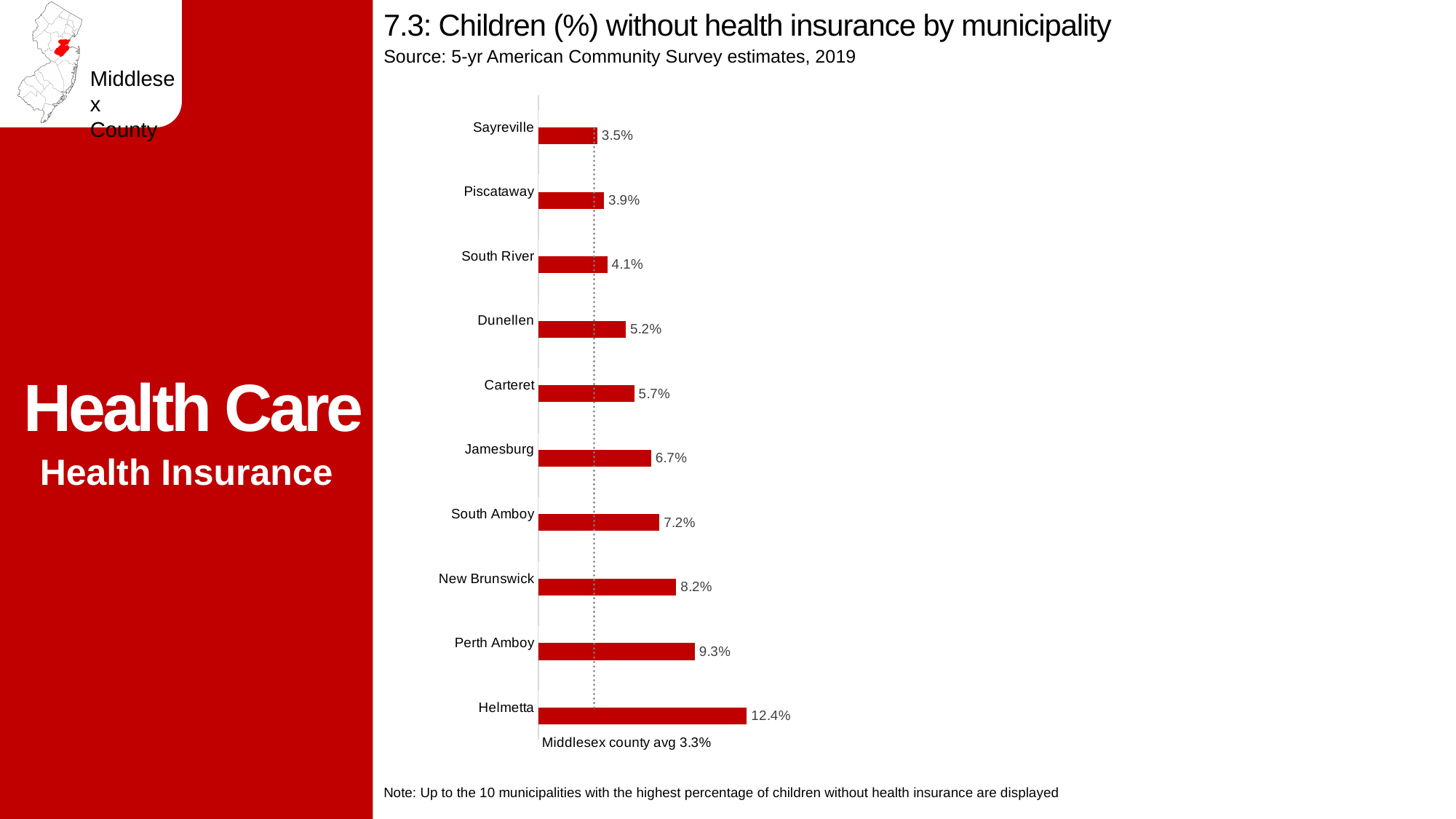

7.3: Children (%) without health insurance by municipality
Source: 5-yr American Community Survey estimates, 2019
Health Care

### Chart

| Category | No health insurance | Middlesex county avg 3.3% |
|---|---|---|
| Helmetta | 0.124 | 0.033 |
| Perth Amboy | 0.093 | 0.033 |
| New Brunswick | 0.082 | 0.033 |
| South Amboy | 0.072 | 0.033 |
| Jamesburg | 0.067 | 0.033 |
| Carteret | 0.057 | 0.033 |
| Dunellen | 0.052 | 0.033 |
| South River | 0.041 | 0.033 |
| Piscataway | 0.039 | 0.033 |
| Sayreville | 0.035 | 0.033 |
Health Insurance
Note: Up to the 10 municipalities with the highest percentage of children without health insurance are displayed